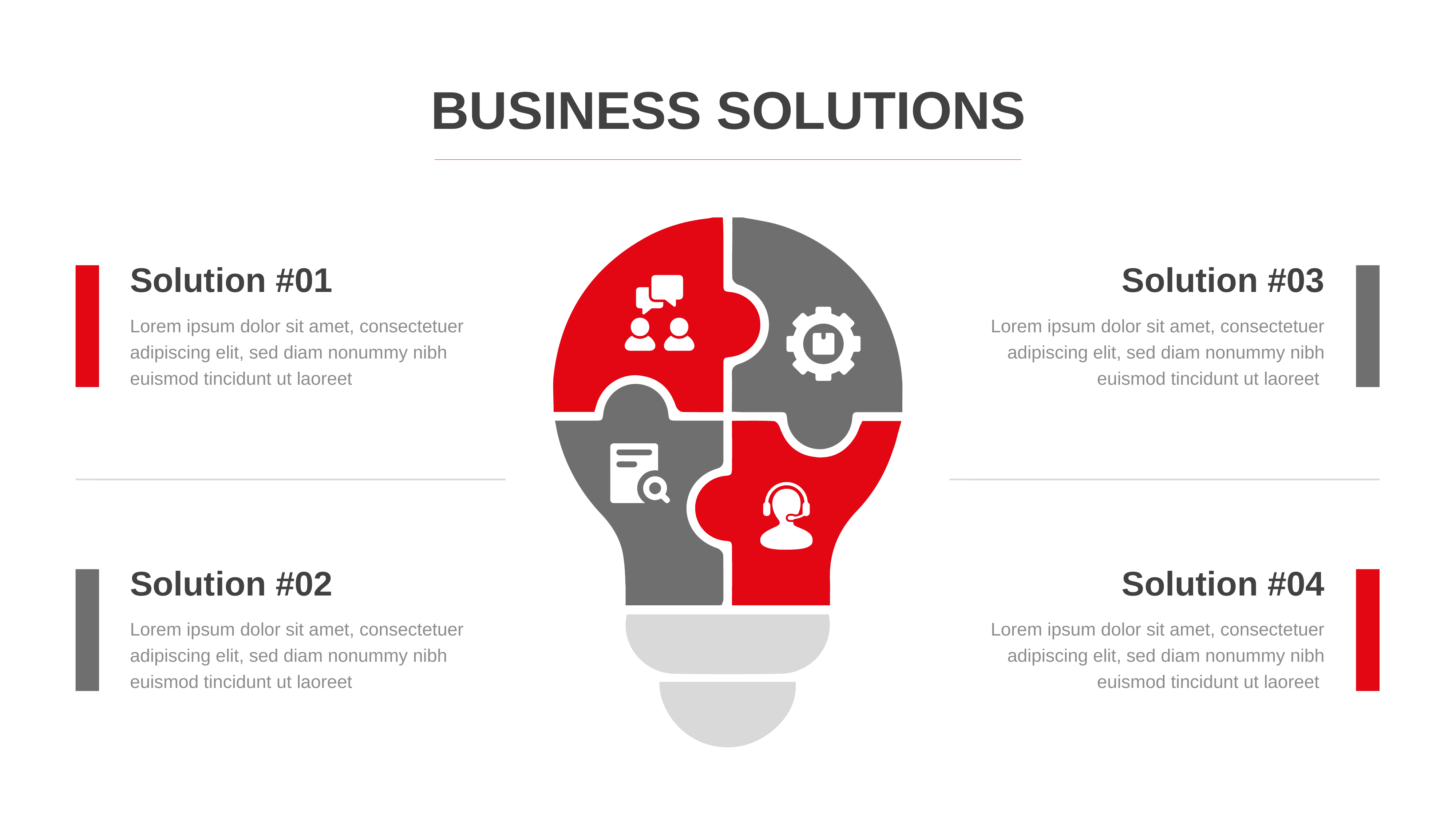

BUSINESS SOLUTIONS

Solution #01
Solution #03

Lorem ipsum dolor sit amet, consectetuer adipiscing elit, sed diam nonummy nibh euismod tincidunt ut laoreet
Lorem ipsum dolor sit amet, consectetuer adipiscing elit, sed diam nonummy nibh euismod tincidunt ut laoreet

Solution #02
Solution #04

Lorem ipsum dolor sit amet, consectetuer adipiscing elit, sed diam nonummy nibh euismod tincidunt ut laoreet
Lorem ipsum dolor sit amet, consectetuer adipiscing elit, sed diam nonummy nibh euismod tincidunt ut laoreet